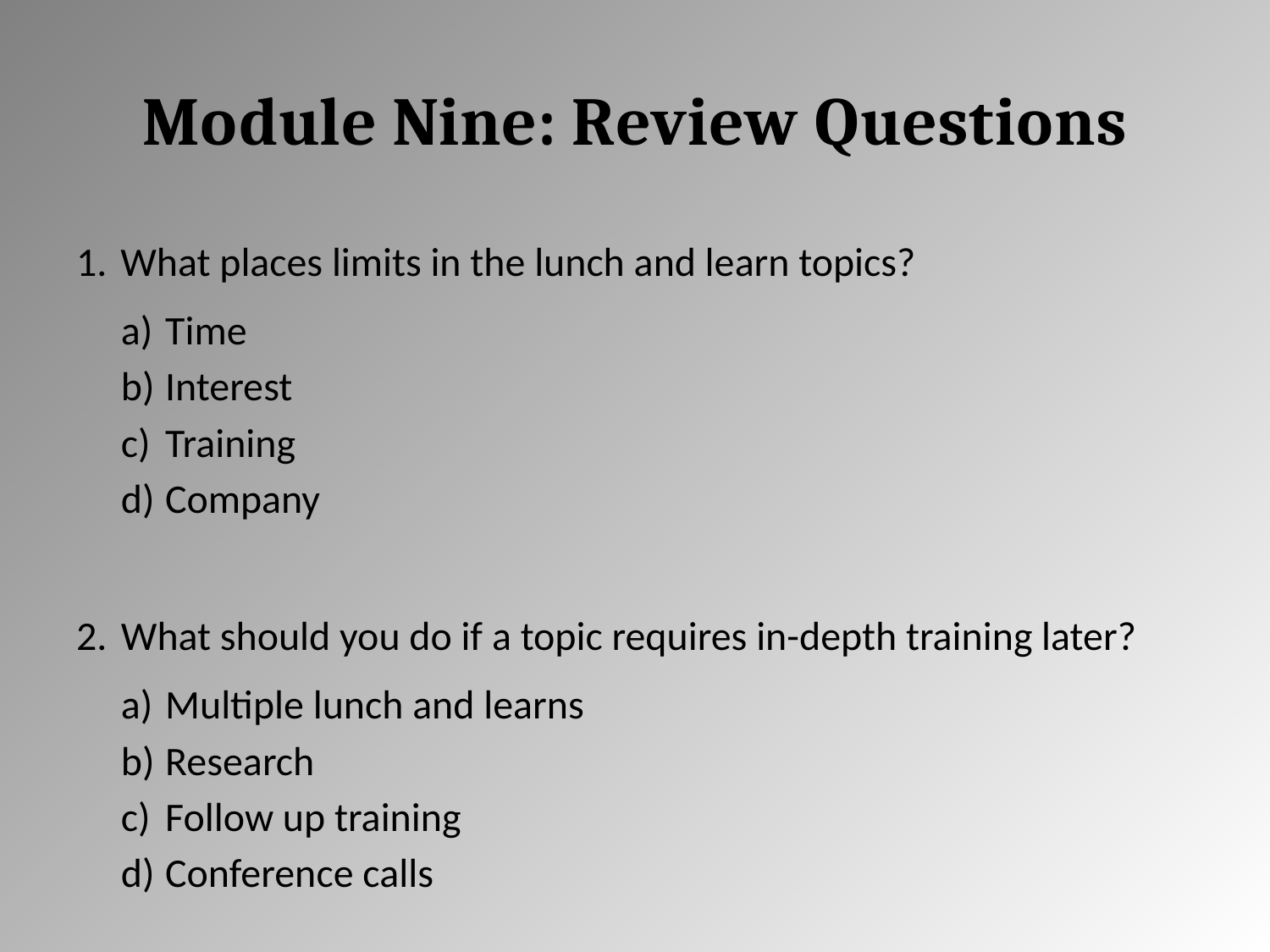

# Module Nine: Review Questions
What places limits in the lunch and learn topics?
Time
Interest
Training
Company

What should you do if a topic requires in-depth training later?
Multiple lunch and learns
Research
Follow up training
Conference calls